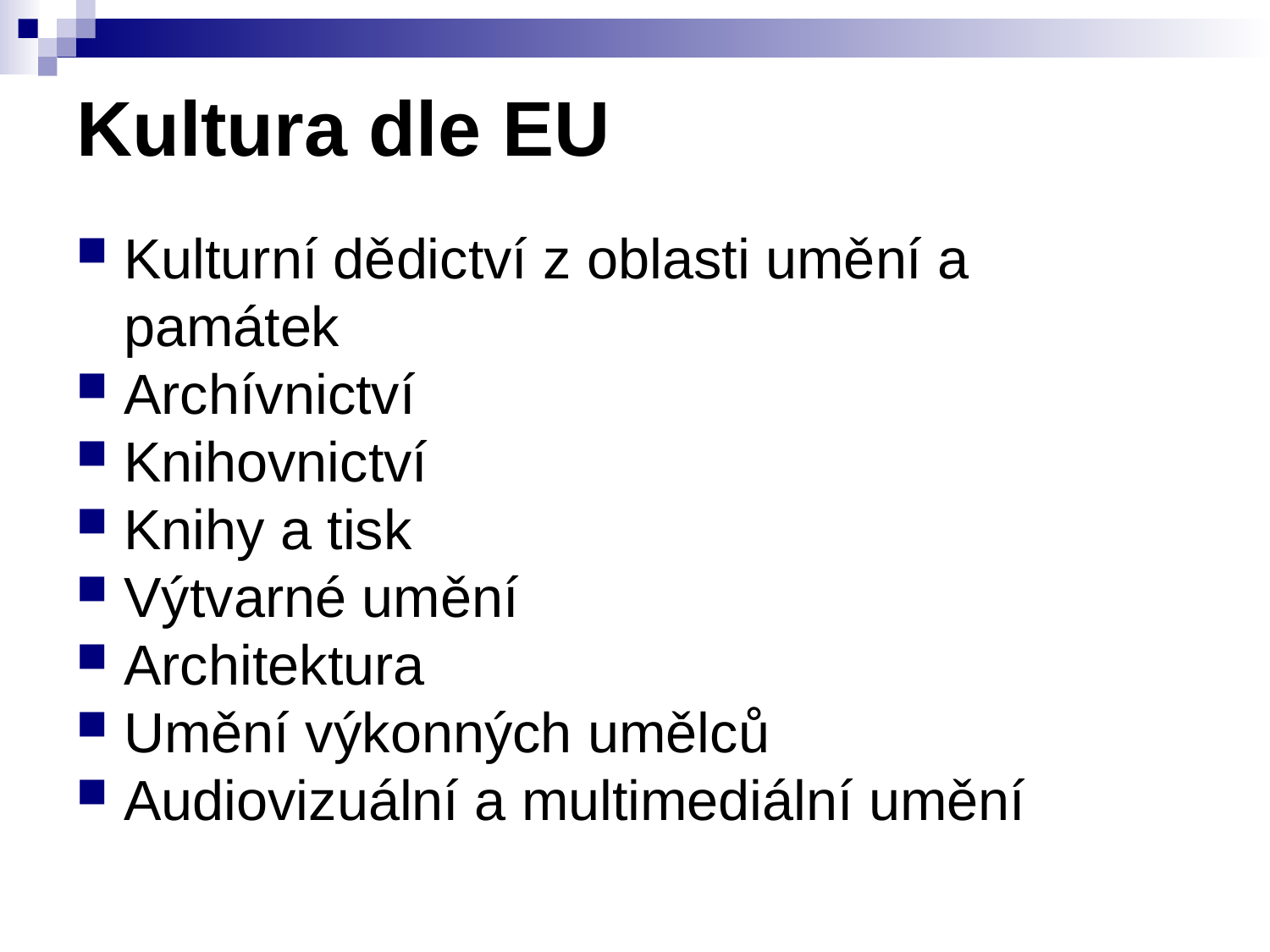

# Kultura dle EU
Kulturní dědictví z oblasti umění a památek
Archívnictví
Knihovnictví
Knihy a tisk
Výtvarné umění
Architektura
Umění výkonných umělců
Audiovizuální a multimediální umění